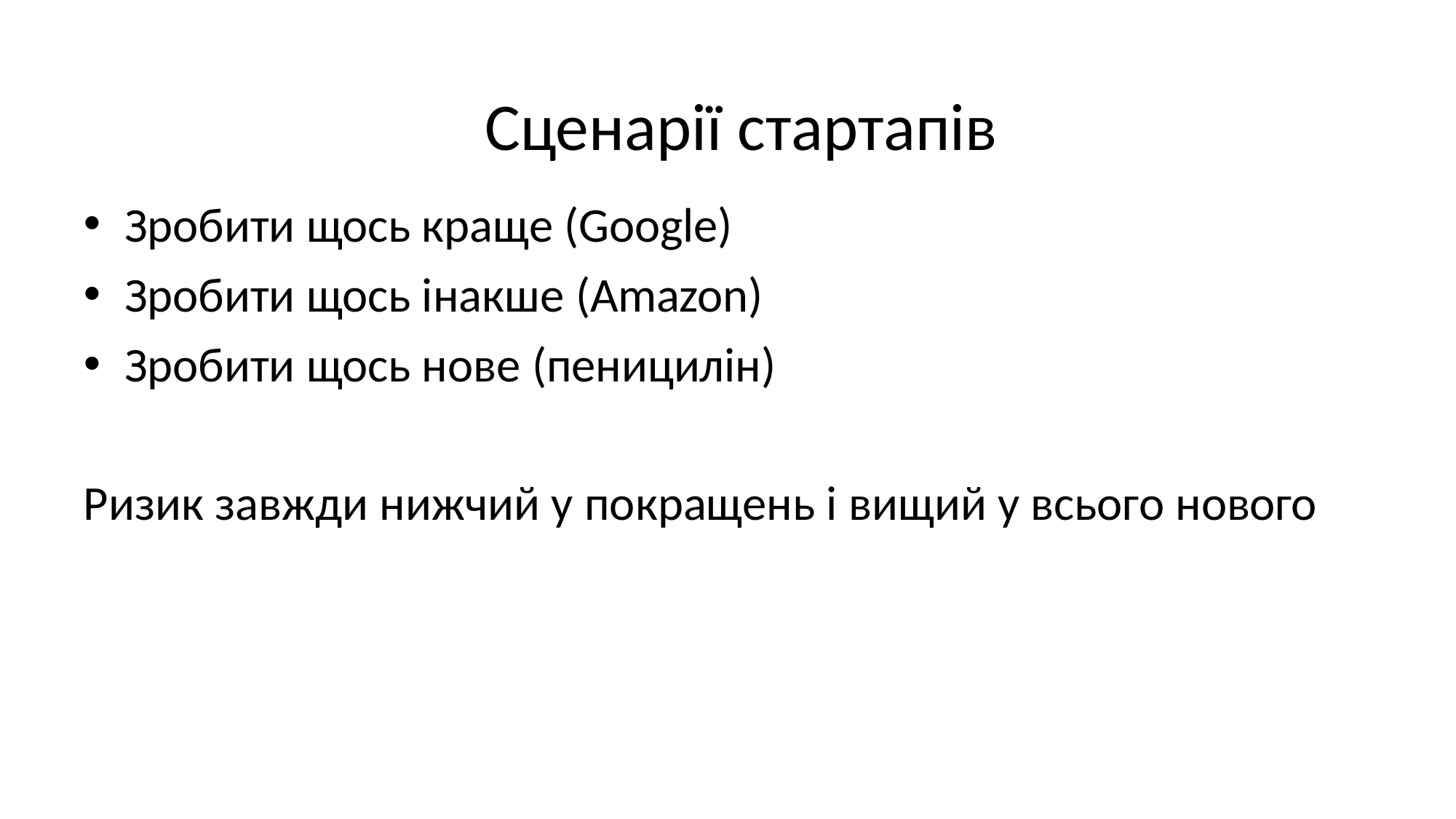

# Сценарії стартапів
Зробити щось краще (Google)
Зробити щось інакше (Amazon)
Зробити щось нове (пеницилін)

Ризик завжди нижчий у покращень і вищий у всього нового